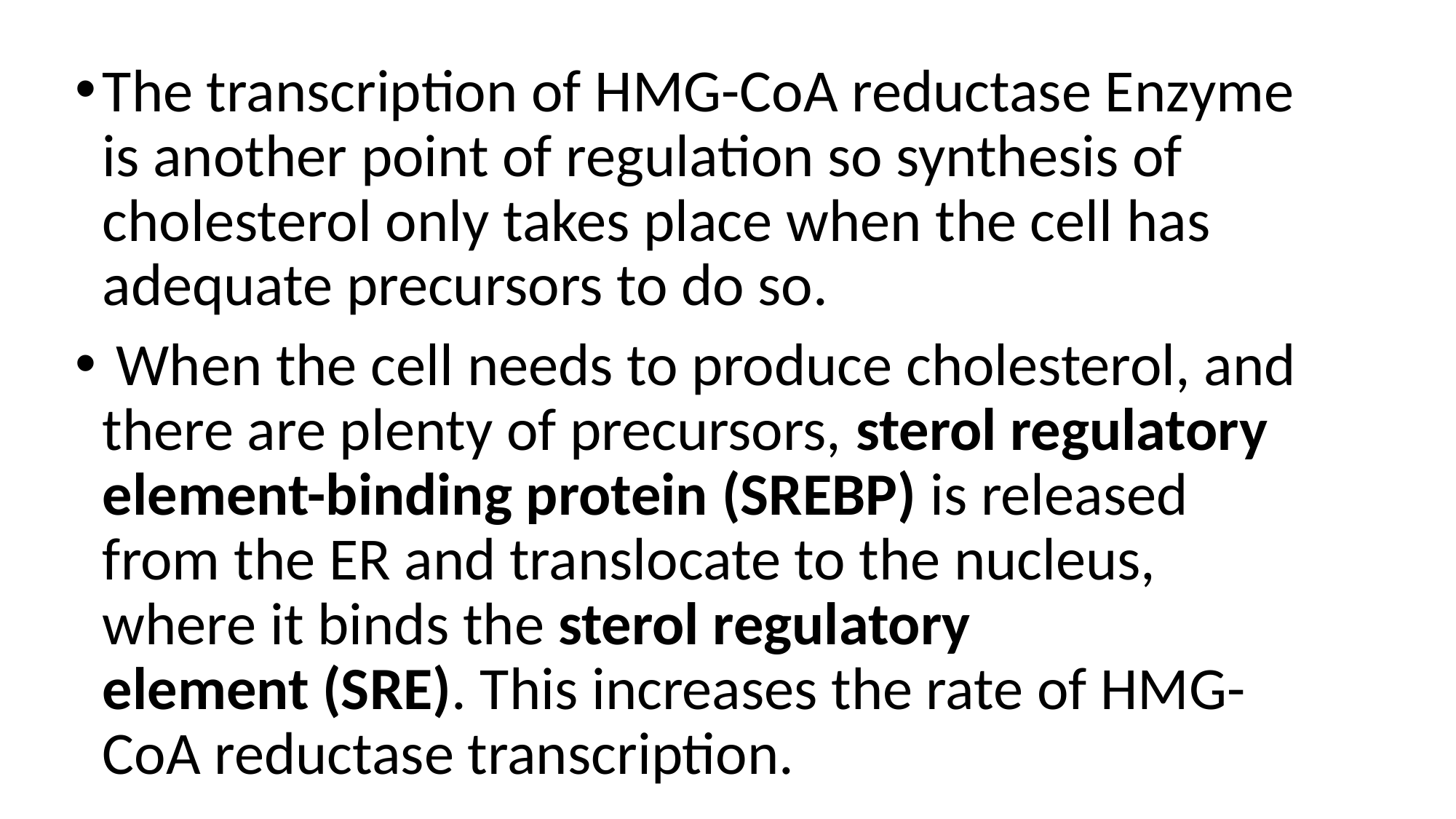

The transcription of HMG-CoA reductase Enzyme is another point of regulation so synthesis of cholesterol only takes place when the cell has adequate precursors to do so.
 When the cell needs to produce cholesterol, and there are plenty of precursors, sterol regulatory element-binding protein (SREBP) is released from the ER and translocate to the nucleus, where it binds the sterol regulatory element (SRE). This increases the rate of HMG-CoA reductase transcription.